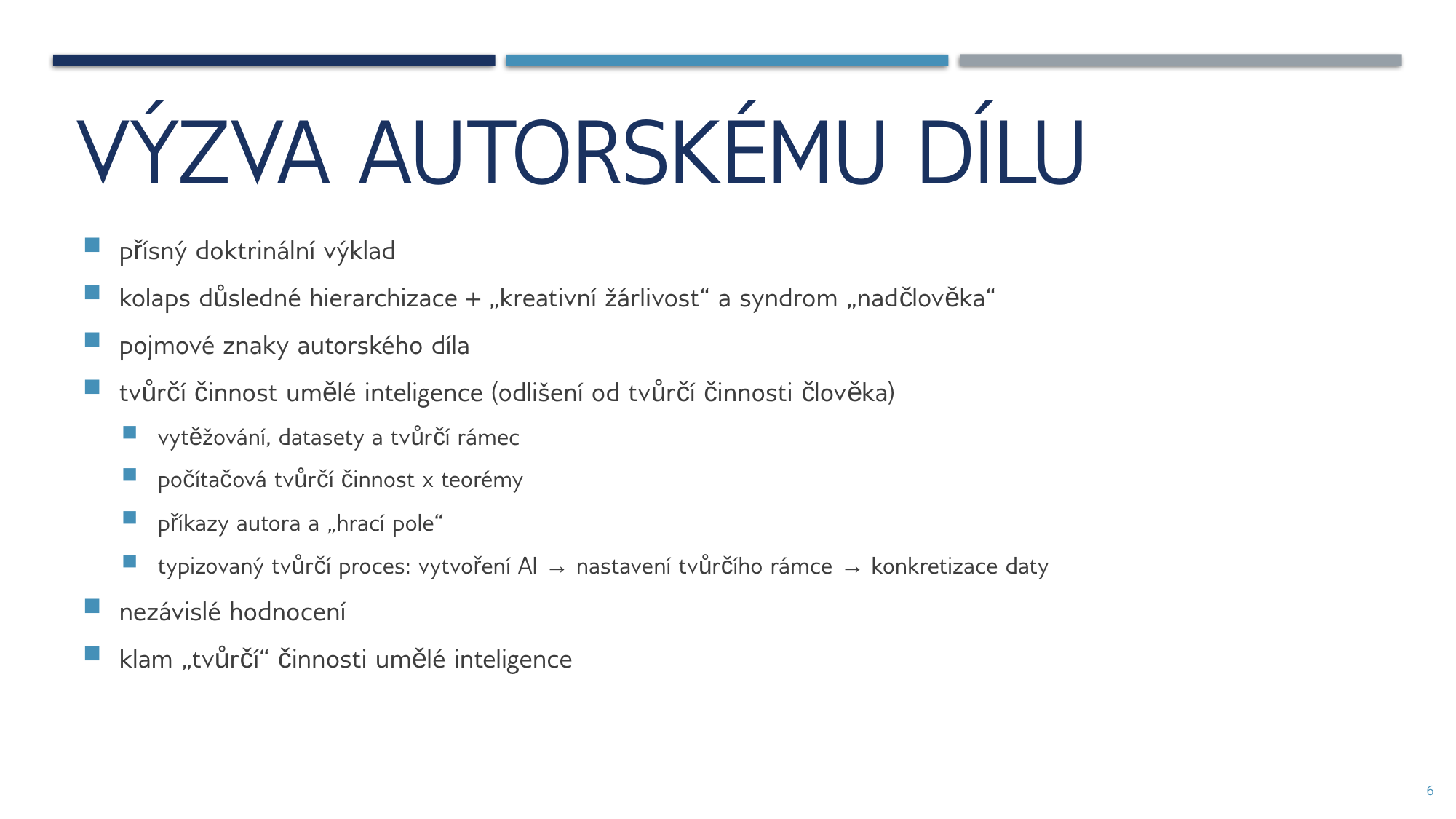

výzva autorskému dílu
přísný doktrinální výklad
kolaps důsledné hierarchizace + „kreativní žárlivost“ a syndrom „nadčlověka“
pojmové znaky autorského díla
tvůrčí činnost umělé inteligence (odlišení od tvůrčí činnosti člověka)
vytěžování, datasety a tvůrčí rámec
počítačová tvůrčí činnost x teorémy
příkazy autora a „hrací pole“
typizovaný tvůrčí proces: vytvoření AI → nastavení tvůrčího rámce → konkretizace daty
nezávislé hodnocení
klam „tvůrčí“ činnosti umělé inteligence

6